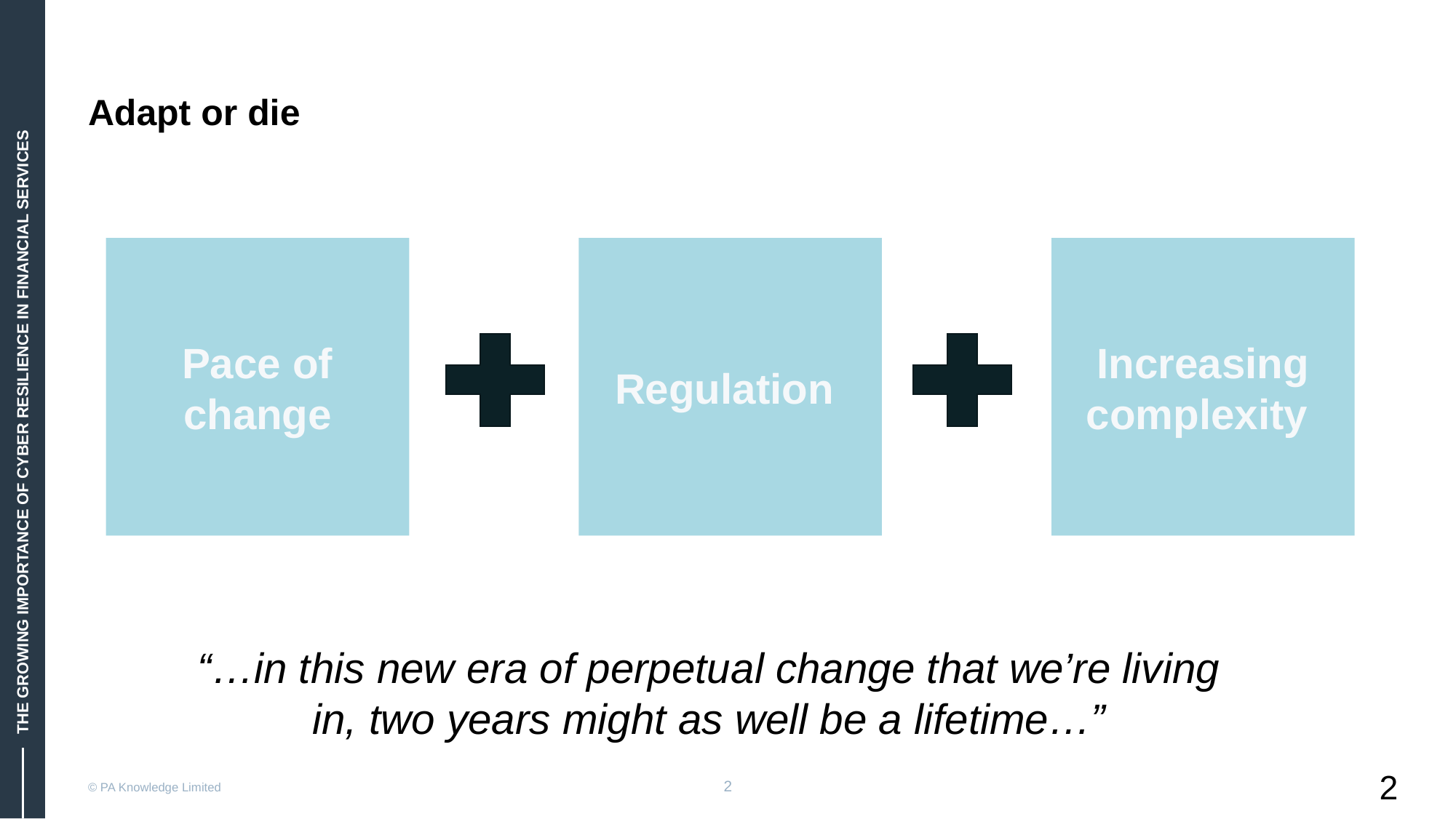

# Adapt or die
Pace of change
Regulation
Increasing complexity

“…in this new era of perpetual change that we’re living in, two years might as well be a lifetime…”
2